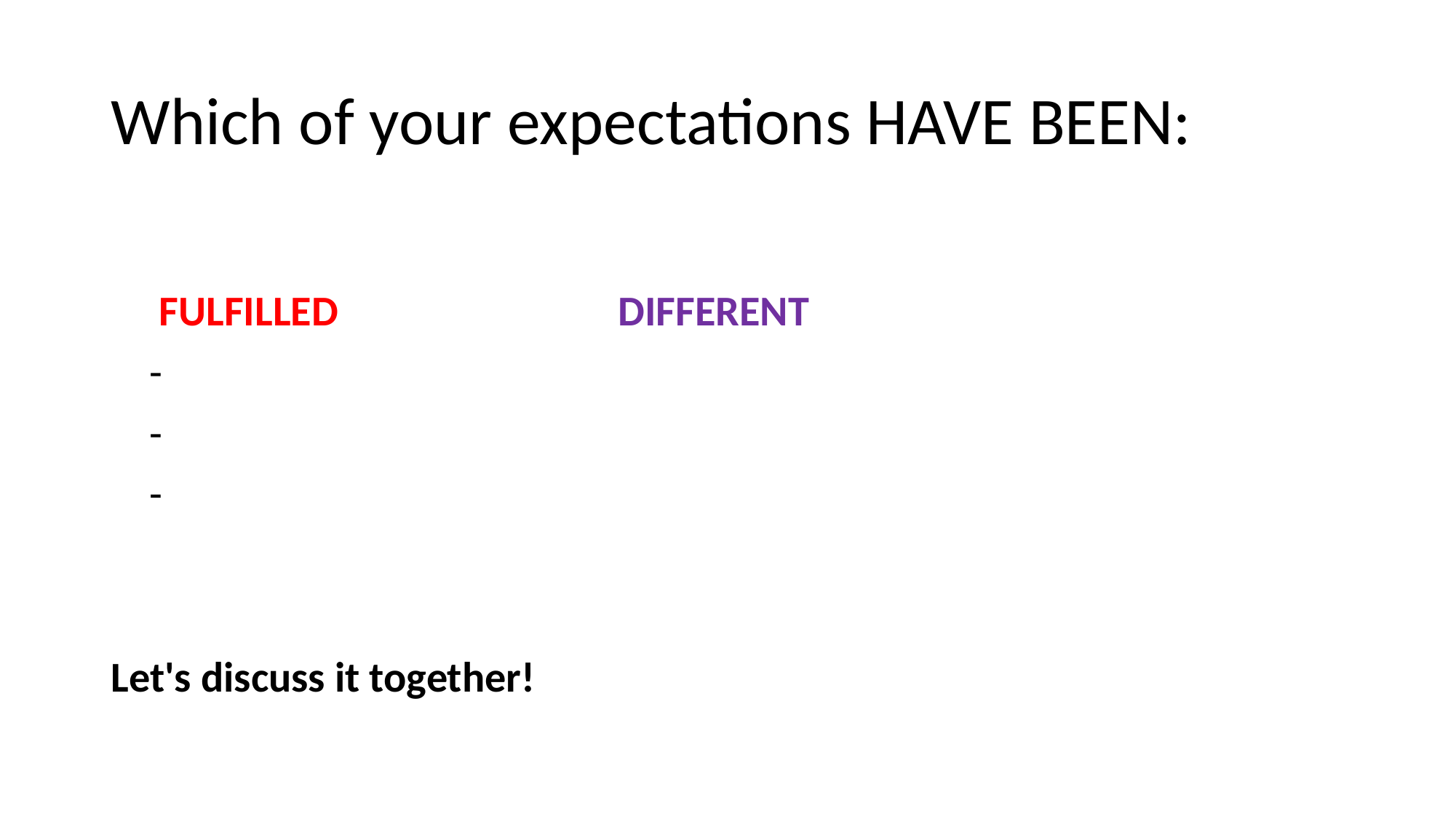

# Which of your expectations HAVE BEEN:

     FULFILLED                             DIFFERENT
    -
    -
    -

Let's discuss it together!